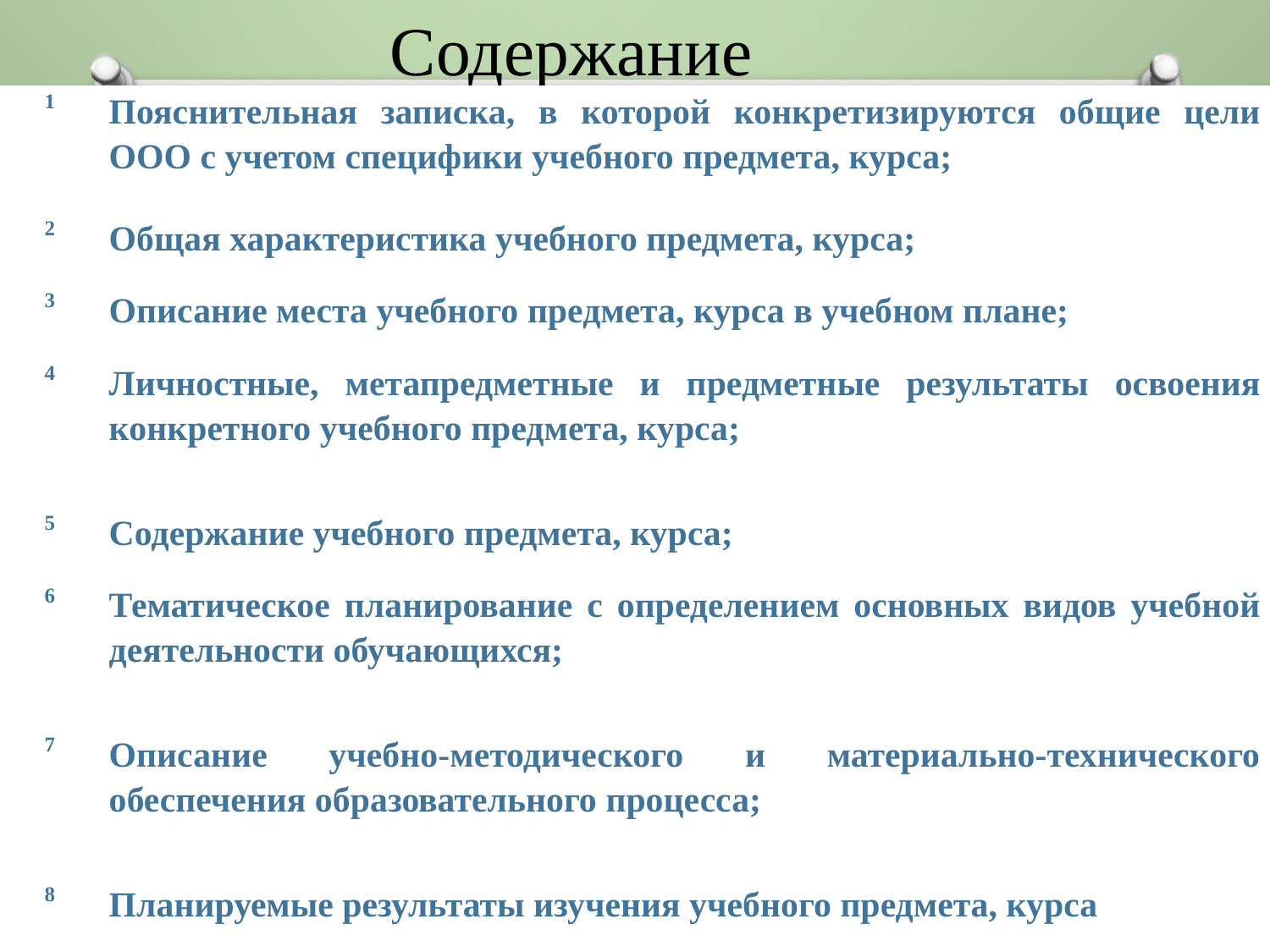

Содержание
| 1 | Пояснительная записка, в которой конкретизируются общие цели ООО с учетом специфики учебного предмета, курса; |
| --- | --- |
| 2 | Общая характеристика учебного предмета, курса; |
| 3 | Описание места учебного предмета, курса в учебном плане; |
| 4 | Личностные, метапредметные и предметные результаты освоения конкретного учебного предмета, курса; |
| 5 | Содержание учебного предмета, курса; |
| 6 | Тематическое планирование с определением основных видов учебной деятельности обучающихся; |
| 7 | Описание учебно-методического и материально-технического обеспечения образовательного процесса; |
| 8 | Планируемые результаты изучения учебного предмета, курса |